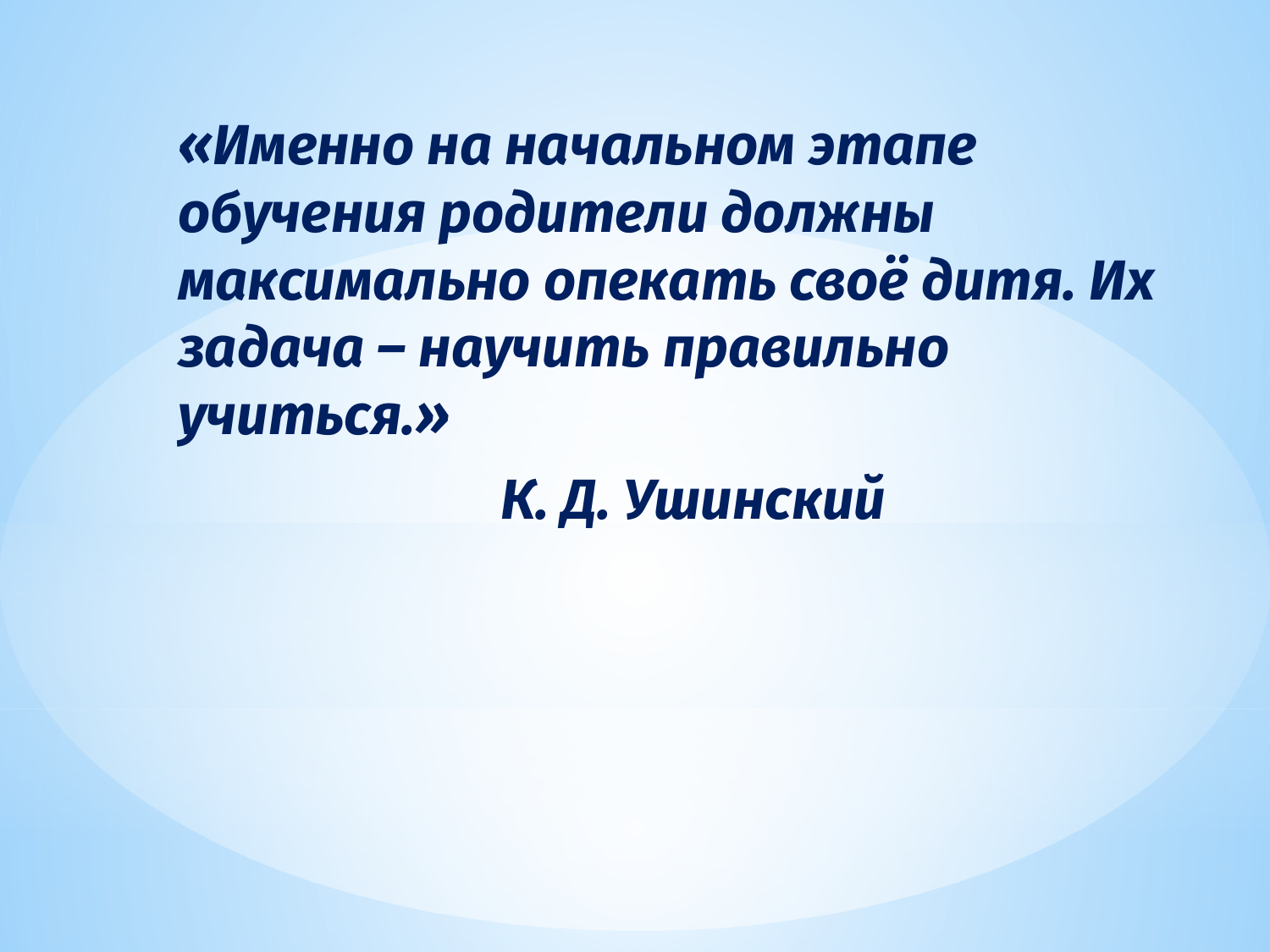

«Именно на начальном этапе обучения родители должны максимально опекать своё дитя. Их задача – научить правильно учиться.»
                         К. Д. Ушинский
#